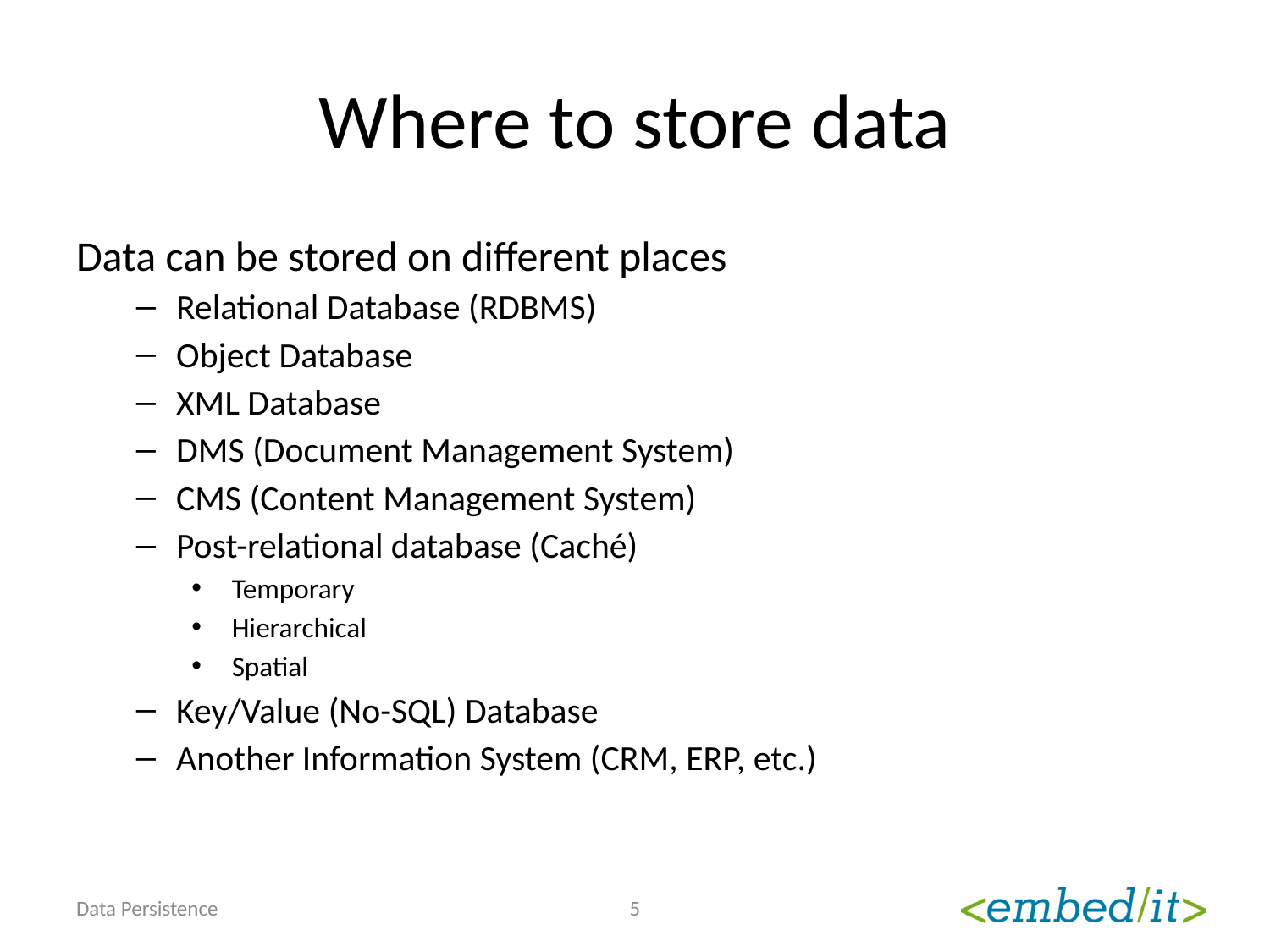

# Where to store data
Data can be stored on different places
Relational Database (RDBMS)
Object Database
XML Database
DMS (Document Management System)
CMS (Content Management System)
Post-relational database (Caché)
Temporary
Hierarchical
Spatial
Key/Value (No-SQL) Database
Another Information System (CRM, ERP, etc.)

Data Persistence
5